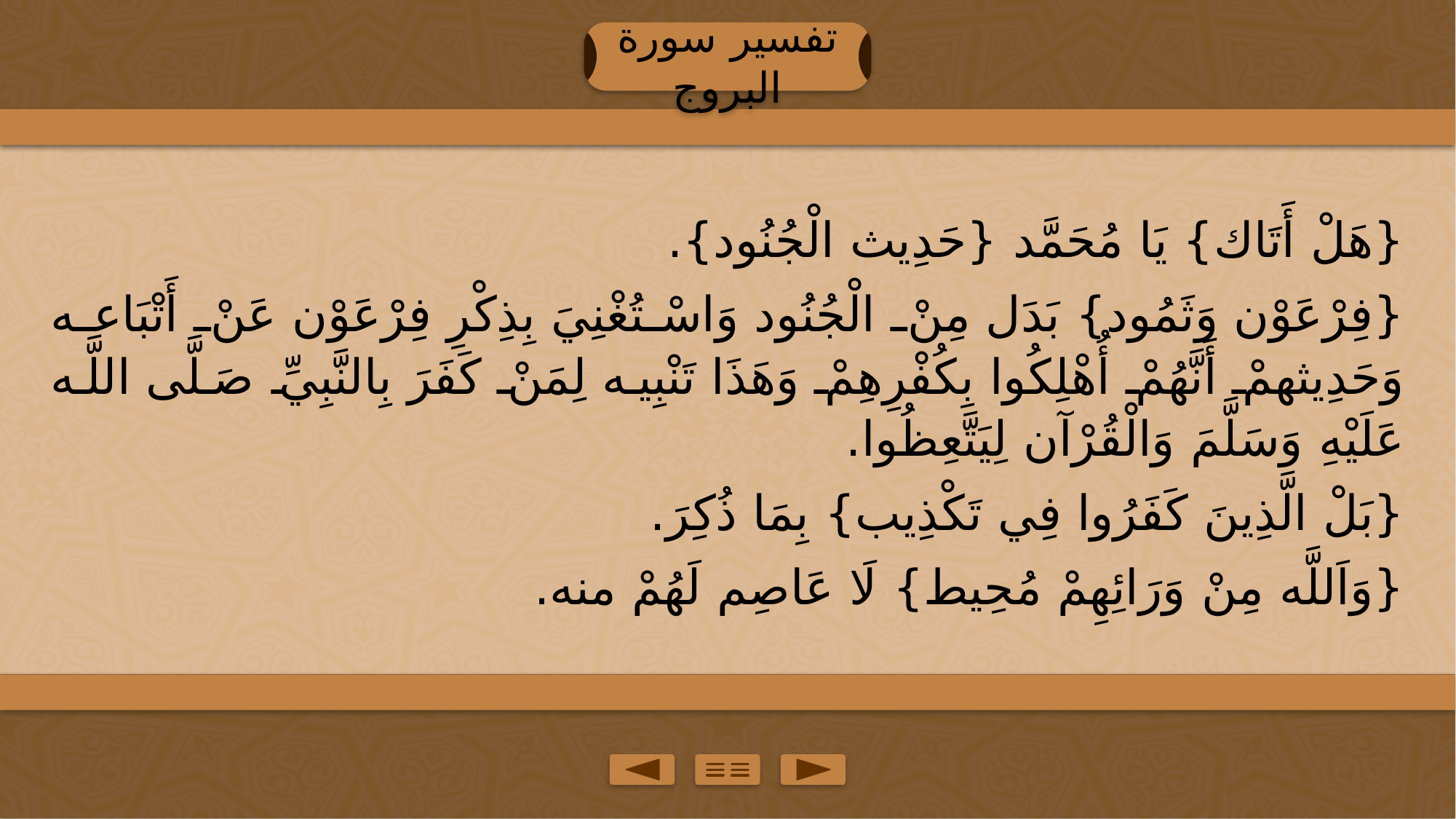

تفسير سورة البروج

{هَلْ أَتَاك} يَا مُحَمَّد {حَدِيث الْجُنُود}.
{فِرْعَوْن وَثَمُود} بَدَل مِنْ الْجُنُود وَاسْتُغْنِيَ بِذِكْرِ فِرْعَوْن عَنْ أَتْبَاعه وَحَدِيثهمْ أَنَّهُمْ أُهْلِكُوا بِكُفْرِهِمْ وَهَذَا تَنْبِيه لِمَنْ كَفَرَ بِالنَّبِيِّ صَلَّى اللَّه عَلَيْهِ وَسَلَّمَ وَالْقُرْآن لِيَتَّعِظُوا.
{بَلْ الَّذِينَ كَفَرُوا فِي تَكْذِيب} بِمَا ذُكِرَ.
{وَاَللَّه مِنْ وَرَائِهِمْ مُحِيط} لَا عَاصِم لَهُمْ منه.